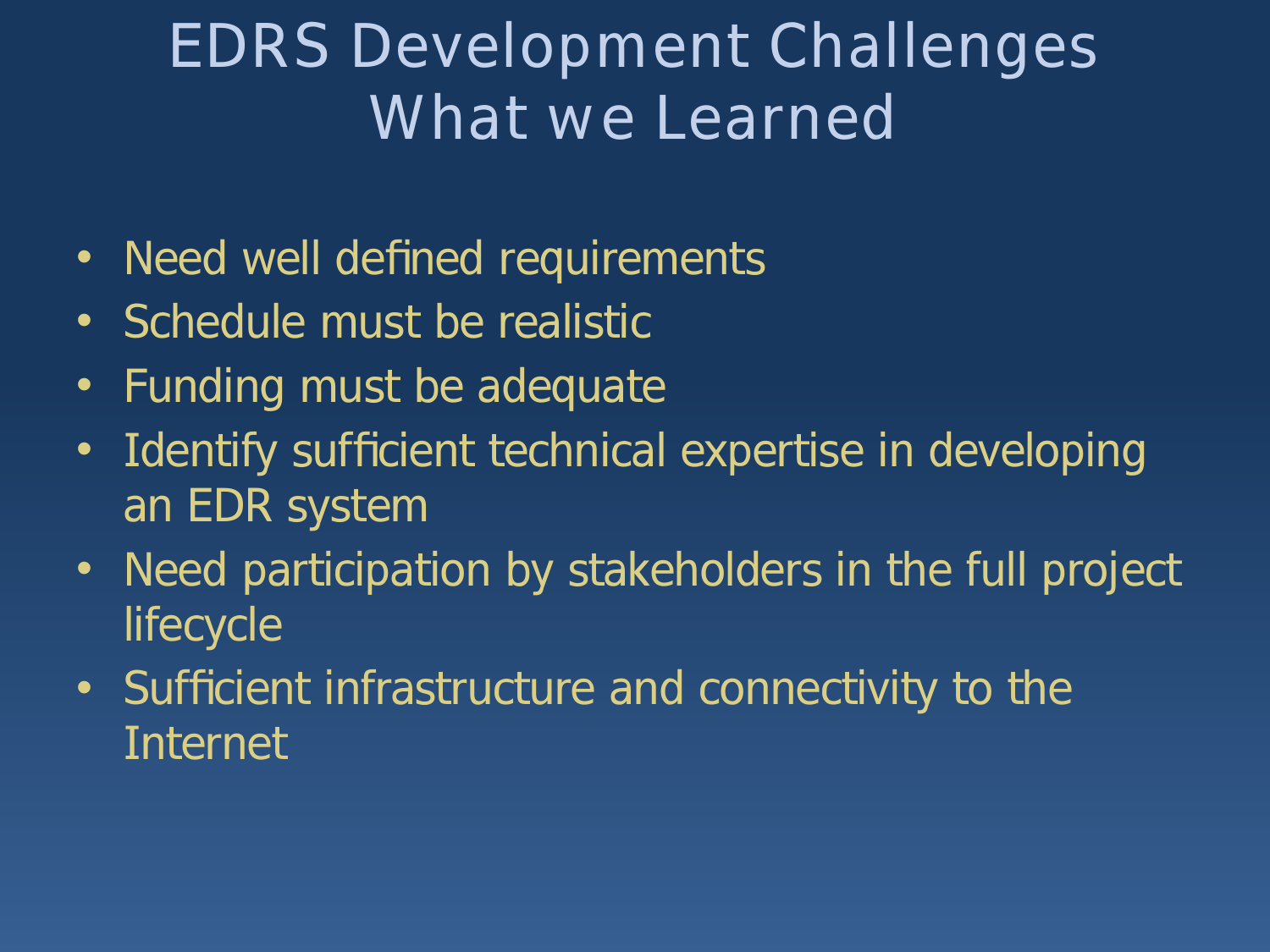

# EDRS Development Challenges What we Learned
Need well defined requirements
Schedule must be realistic
Funding must be adequate
Identify sufficient technical expertise in developing an EDR system
Need participation by stakeholders in the full project lifecycle
Sufficient infrastructure and connectivity to the Internet